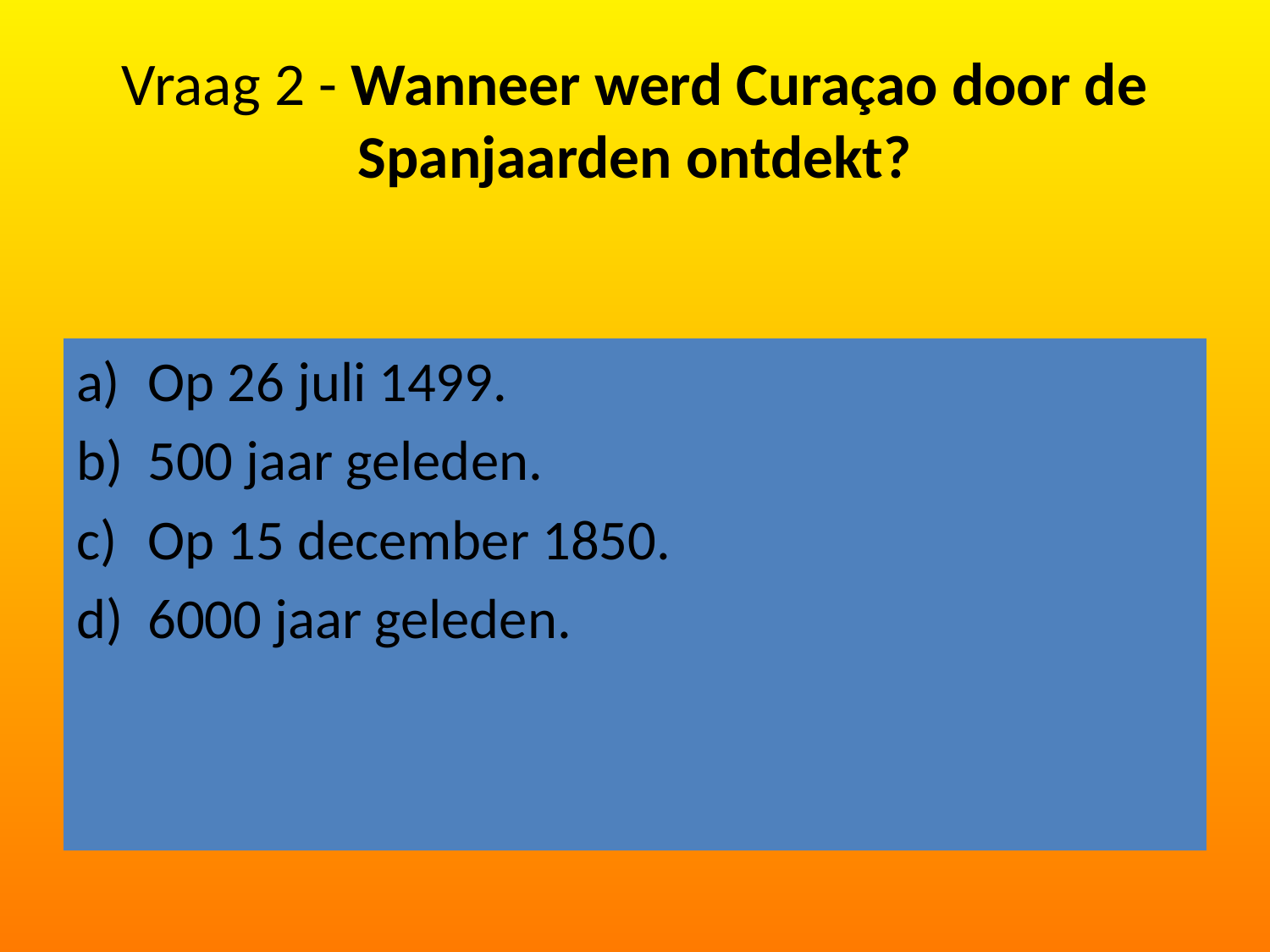

# Vraag 2 - Wanneer werd Curaçao door de Spanjaarden ontdekt?
Op 26 juli 1499.
500 jaar geleden.
Op 15 december 1850.
6000 jaar geleden.